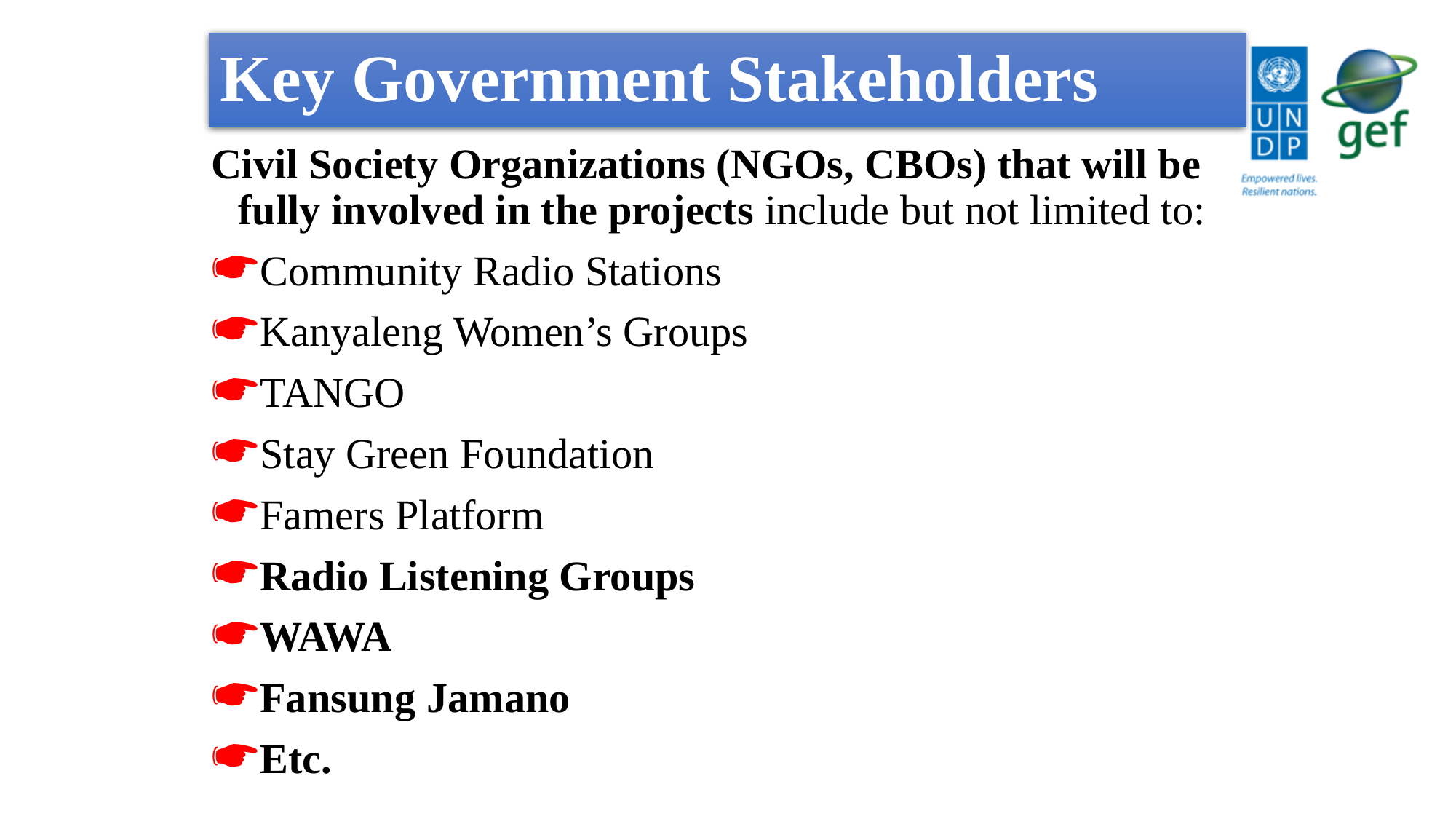

# Key Government Stakeholders
Civil Society Organizations (NGOs, CBOs) that will be fully involved in the projects include but not limited to:
Community Radio Stations
Kanyaleng Women’s Groups
TANGO
Stay Green Foundation
Famers Platform
Radio Listening Groups
WAWA
Fansung Jamano
Etc.